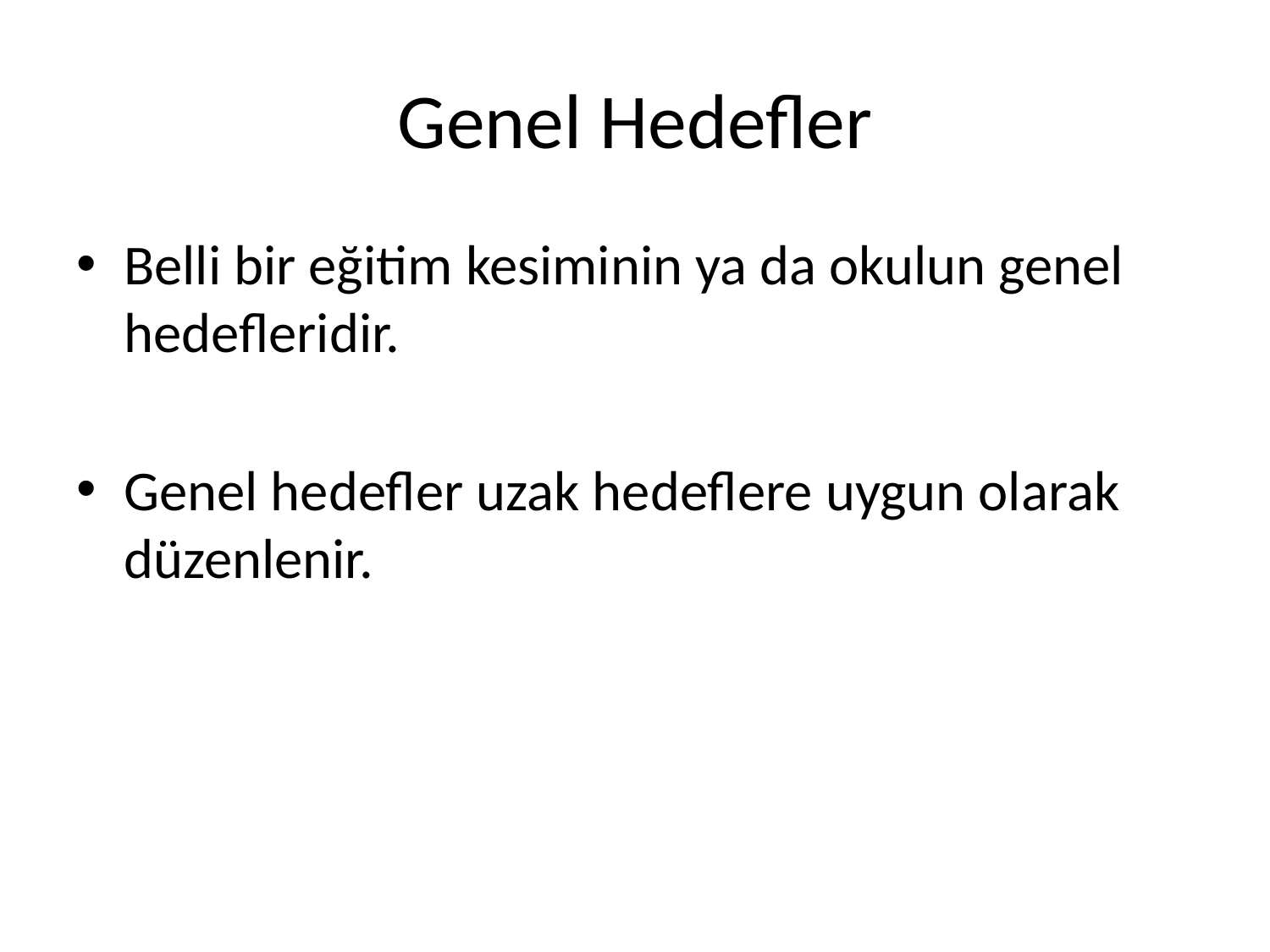

# Genel Hedefler
Belli bir eğitim kesiminin ya da okulun genel hedefleridir.

Genel hedefler uzak hedeflere uygun olarak düzenlenir.